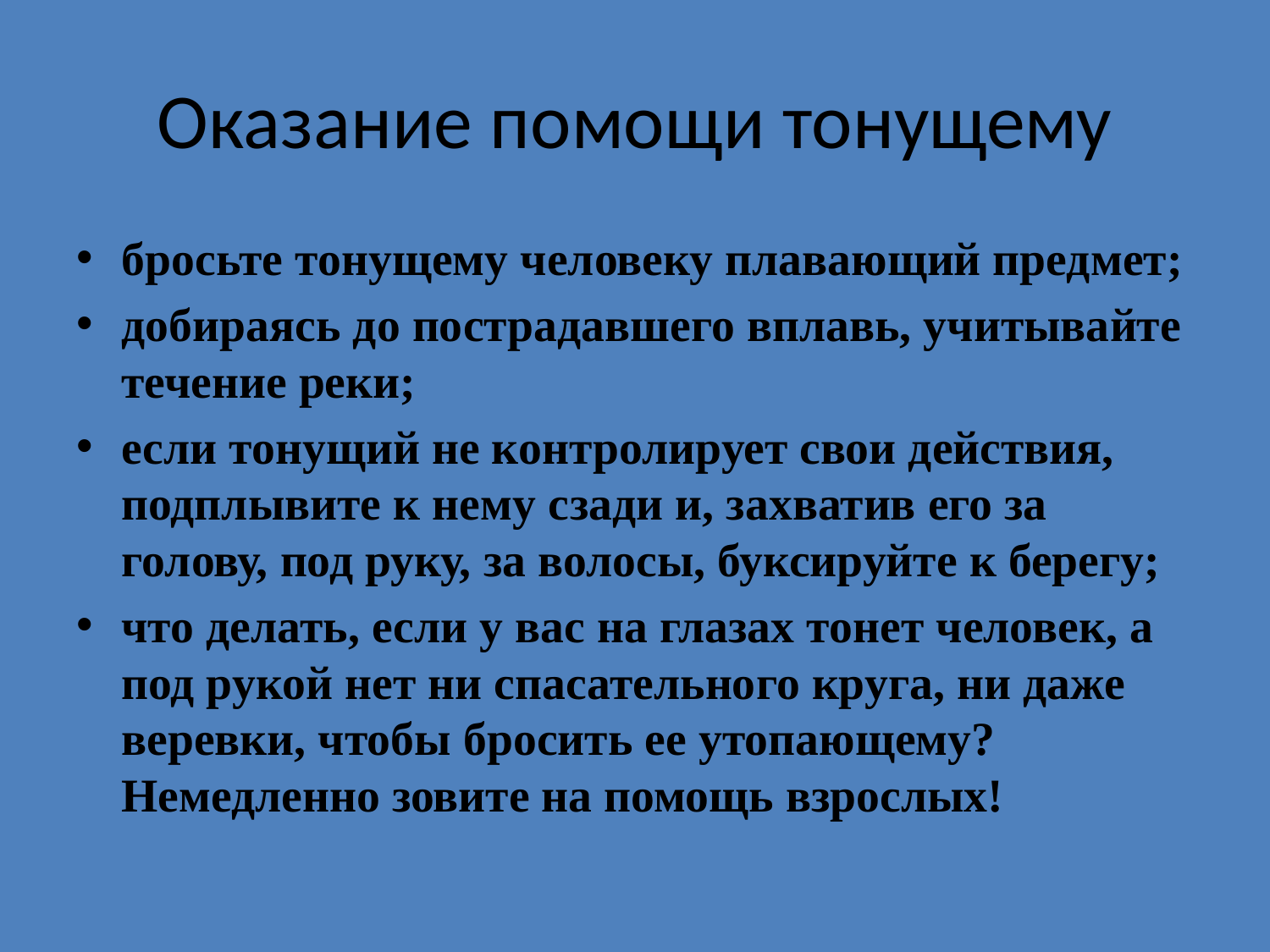

# Оказание помощи тонущему
бросьте тонущему человеку плавающий предмет;
добираясь до пострадавшего вплавь, учитывайте течение реки;
если тонущий не контролирует свои действия, подплывите к нему сзади и, захватив его за голову, под руку, за волосы, буксируйте к берегу;
что делать, если у вас на глазах тонет человек, а под рукой нет ни спасательного круга, ни даже веревки, чтобы бросить ее утопающему? Немедленно зовите на помощь взрослых!